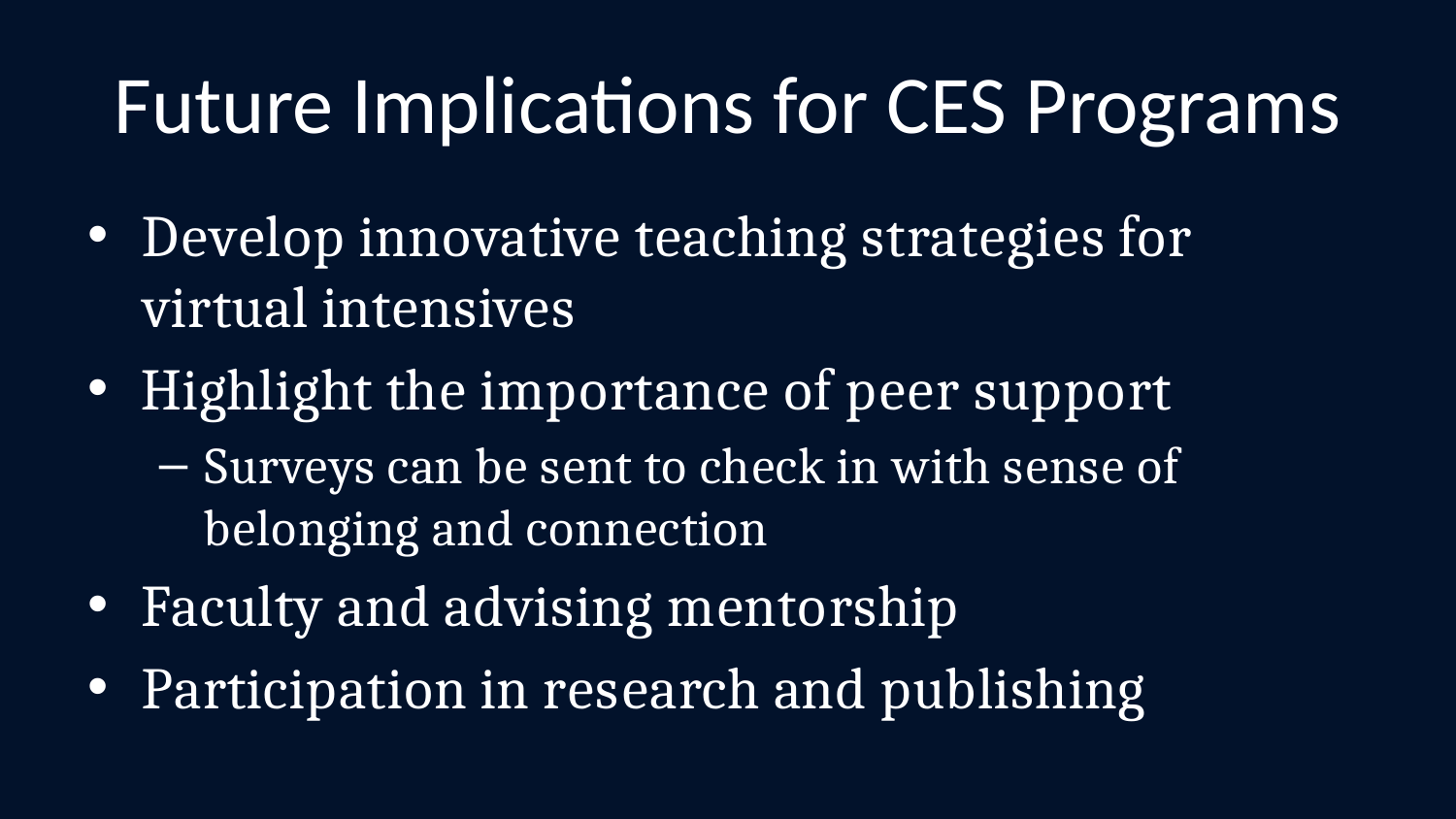

# Future Implications for CES Programs
Develop innovative teaching strategies for virtual intensives
Highlight the importance of peer support
Surveys can be sent to check in with sense of belonging and connection
Faculty and advising mentorship
Participation in research and publishing